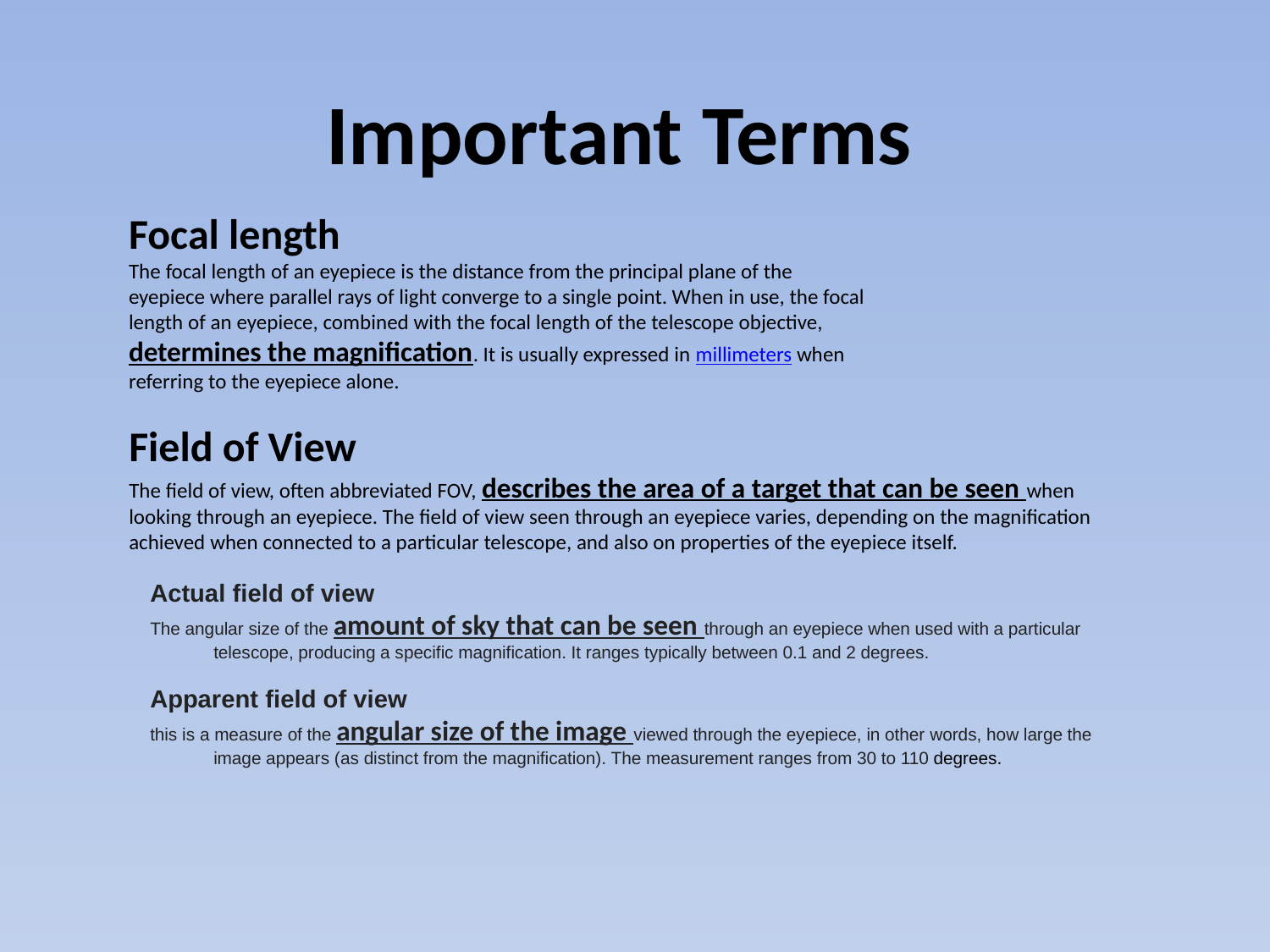

Important Terms
Focal length
The focal length of an eyepiece is the distance from the principal plane of the eyepiece where parallel rays of light converge to a single point. When in use, the focal length of an eyepiece, combined with the focal length of the telescope objective, determines the magnification. It is usually expressed in millimeters when referring to the eyepiece alone.
Field of View
The field of view, often abbreviated FOV, describes the area of a target that can be seen when looking through an eyepiece. The field of view seen through an eyepiece varies, depending on the magnification achieved when connected to a particular telescope, and also on properties of the eyepiece itself.

Actual field of view
The angular size of the amount of sky that can be seen through an eyepiece when used with a particular telescope, producing a specific magnification. It ranges typically between 0.1 and 2 degrees.
Apparent field of view
this is a measure of the angular size of the image viewed through the eyepiece, in other words, how large the image appears (as distinct from the magnification). The measurement ranges from 30 to 110 degrees.